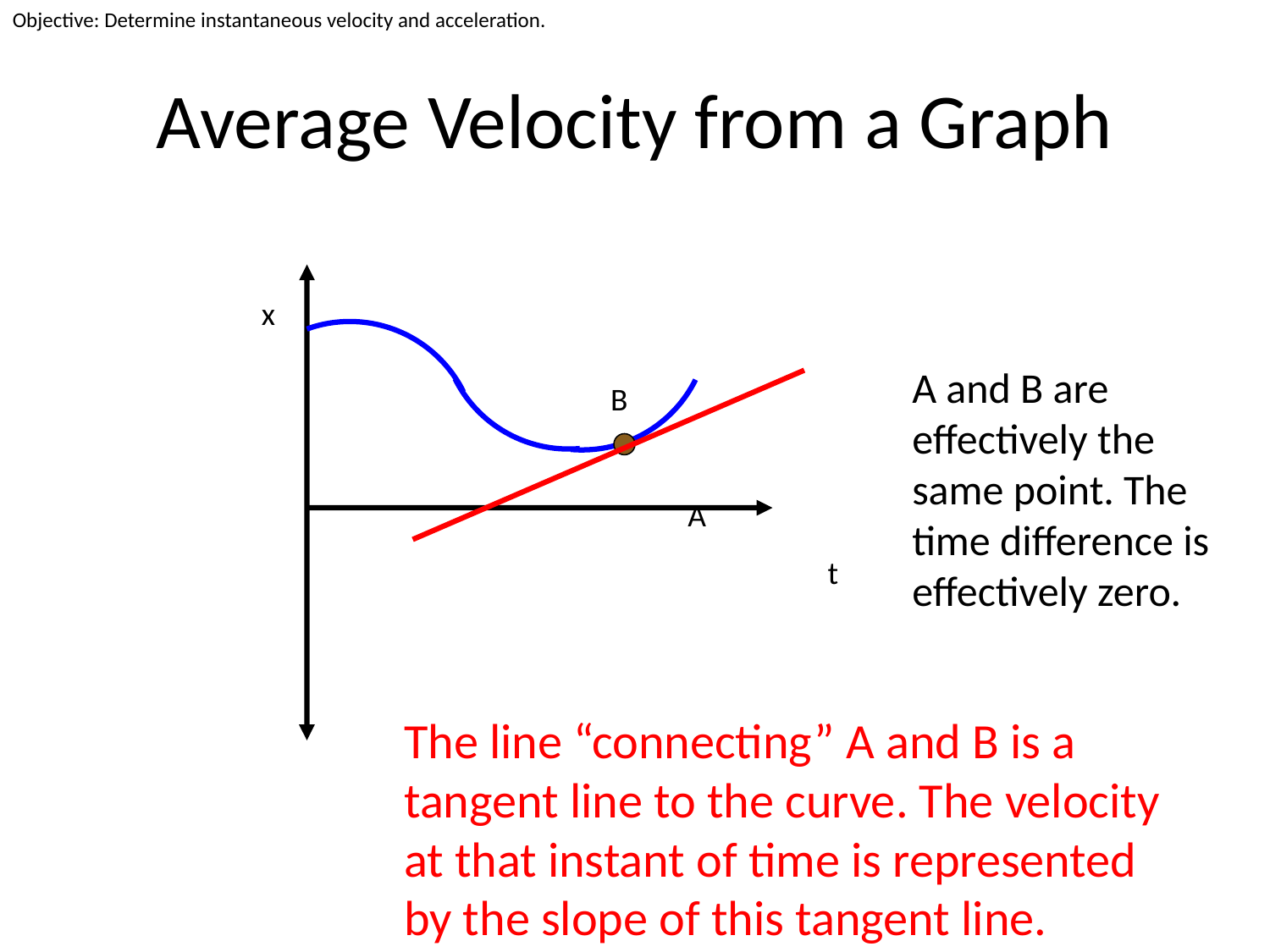

Objective: Determine instantaneous velocity and acceleration.
# Average Velocity from a Graph
x

t

A and B are effectively the same point. The time difference is effectively zero.
B

A
The line “connecting” A and B is a tangent line to the curve. The velocity at that instant of time is represented by the slope of this tangent line.